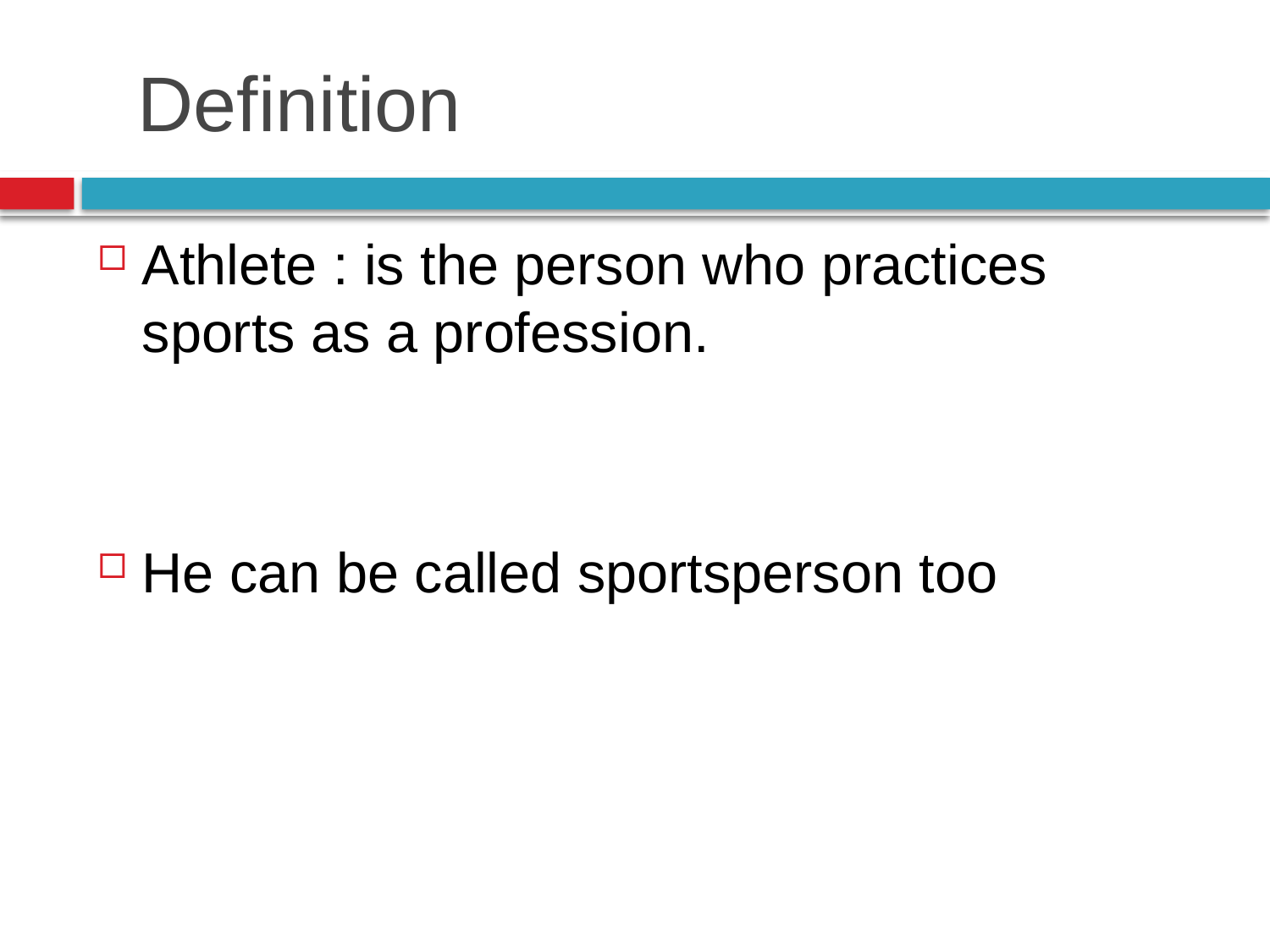

# Definition
Athlete : is the person who practices sports as a profession.

He can be called sportsperson too